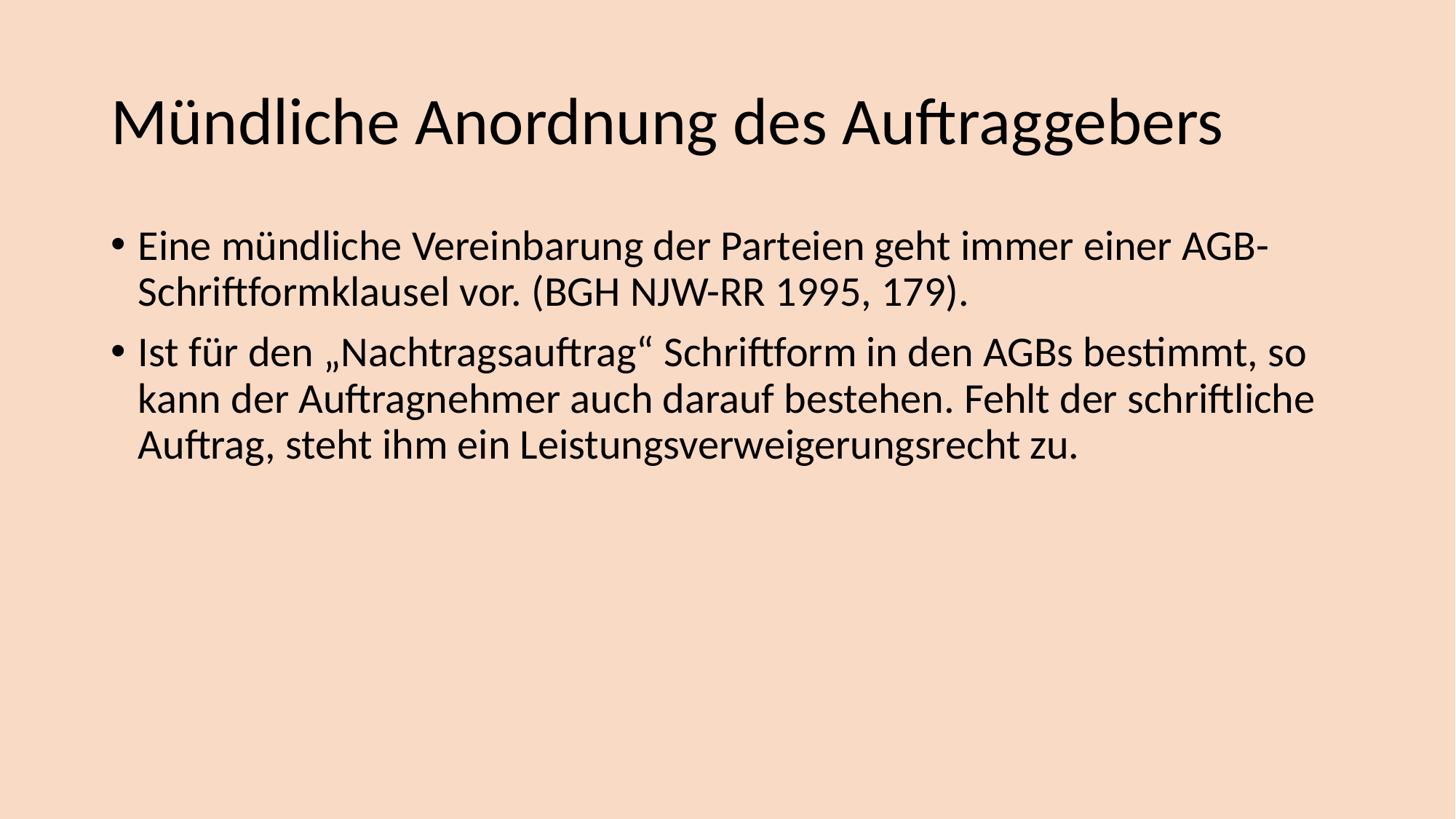

# Mündliche Anordnung des Auftraggebers
Eine mündliche Vereinbarung der Parteien geht immer einer AGB-Schriftformklausel vor. (BGH NJW-RR 1995, 179).
Ist für den „Nachtragsauftrag“ Schriftform in den AGBs bestimmt, so kann der Auftragnehmer auch darauf bestehen. Fehlt der schriftliche Auftrag, steht ihm ein Leistungsverweigerungsrecht zu.